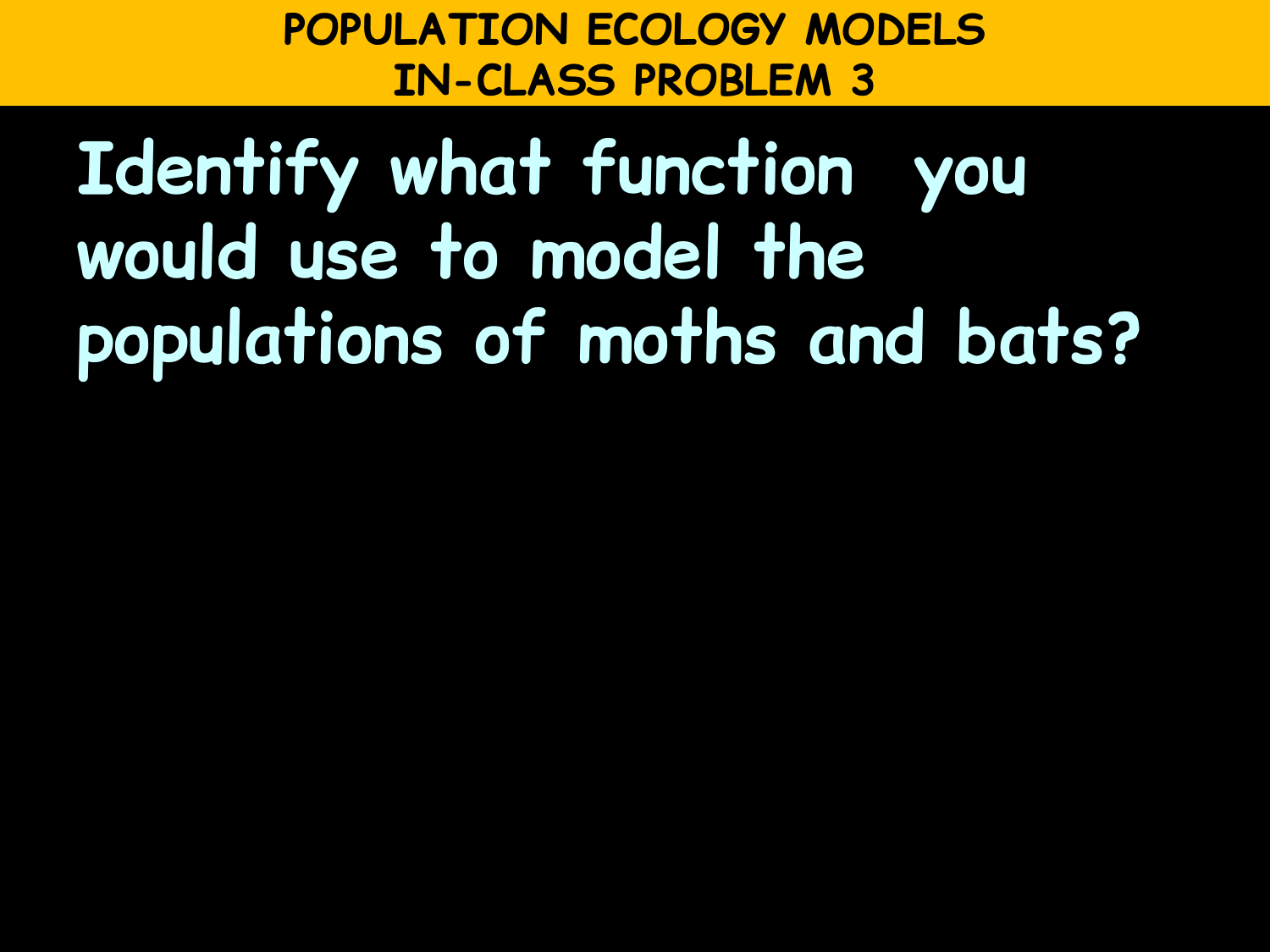

POPULATION ECOLOGY MODELS
IN-CLASS PROBLEM 3
Identify what function  you would use to model the populations of moths and bats?